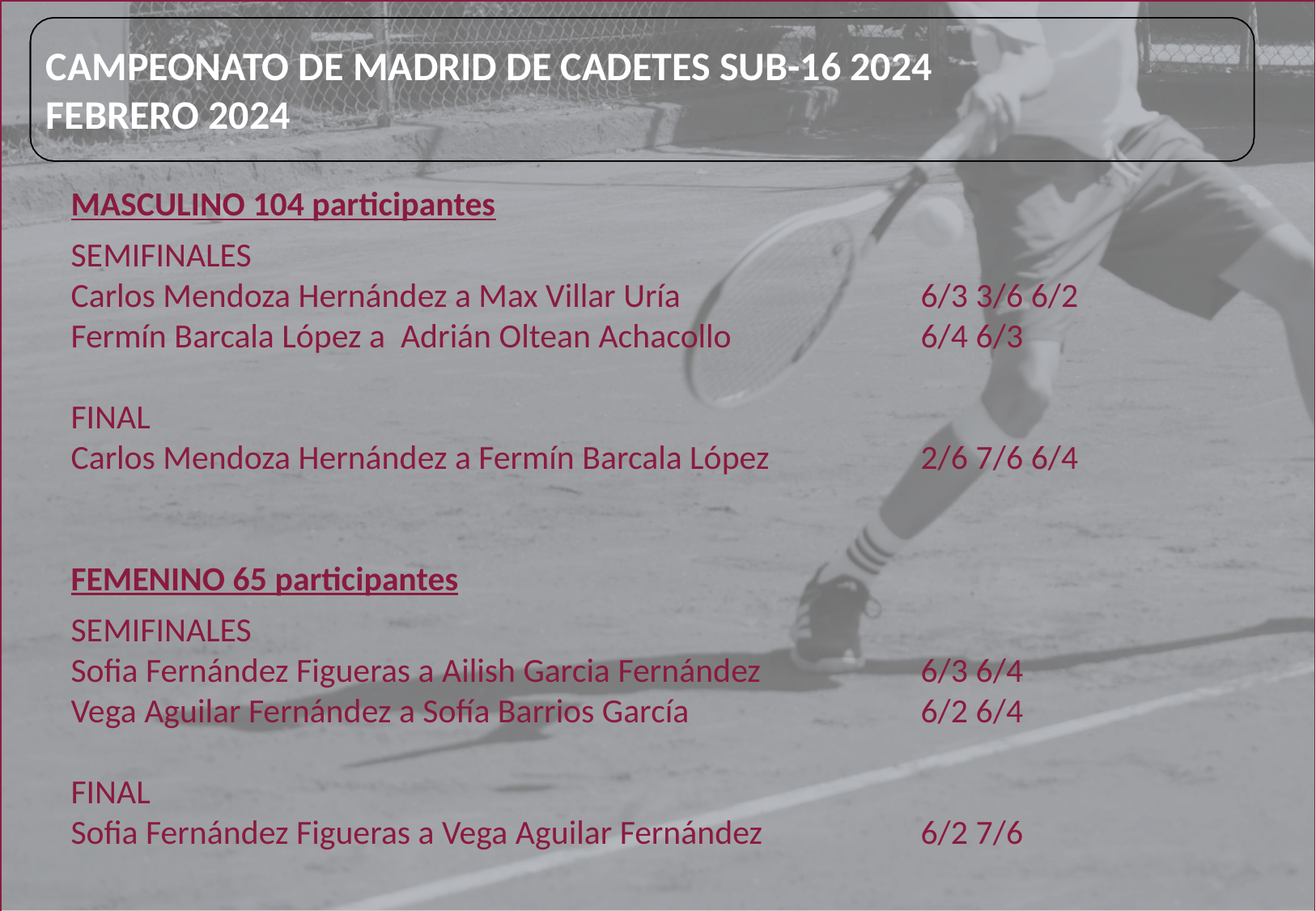

# CAMPEONATO DE MADRID DE CADETES SUB-16 2024 FEBRERO 2024
MASCULINO 104 participantes

SEMIFINALES
Carlos Mendoza Hernández a Max Villar Uría		6/3 3/6 6/2
Fermín Barcala López a  Adrián Oltean Achacollo		6/4 6/3

FINAL
Carlos Mendoza Hernández a Fermín Barcala López		2/6 7/6 6/4

FEMENINO 65 participantes

SEMIFINALES
Sofia Fernández Figueras a Ailish Garcia Fernández      	6/3 6/4
Vega Aguilar Fernández a Sofía Barrios García		6/2 6/4

FINAL
Sofia Fernández Figueras a Vega Aguilar Fernández		6/2 7/6